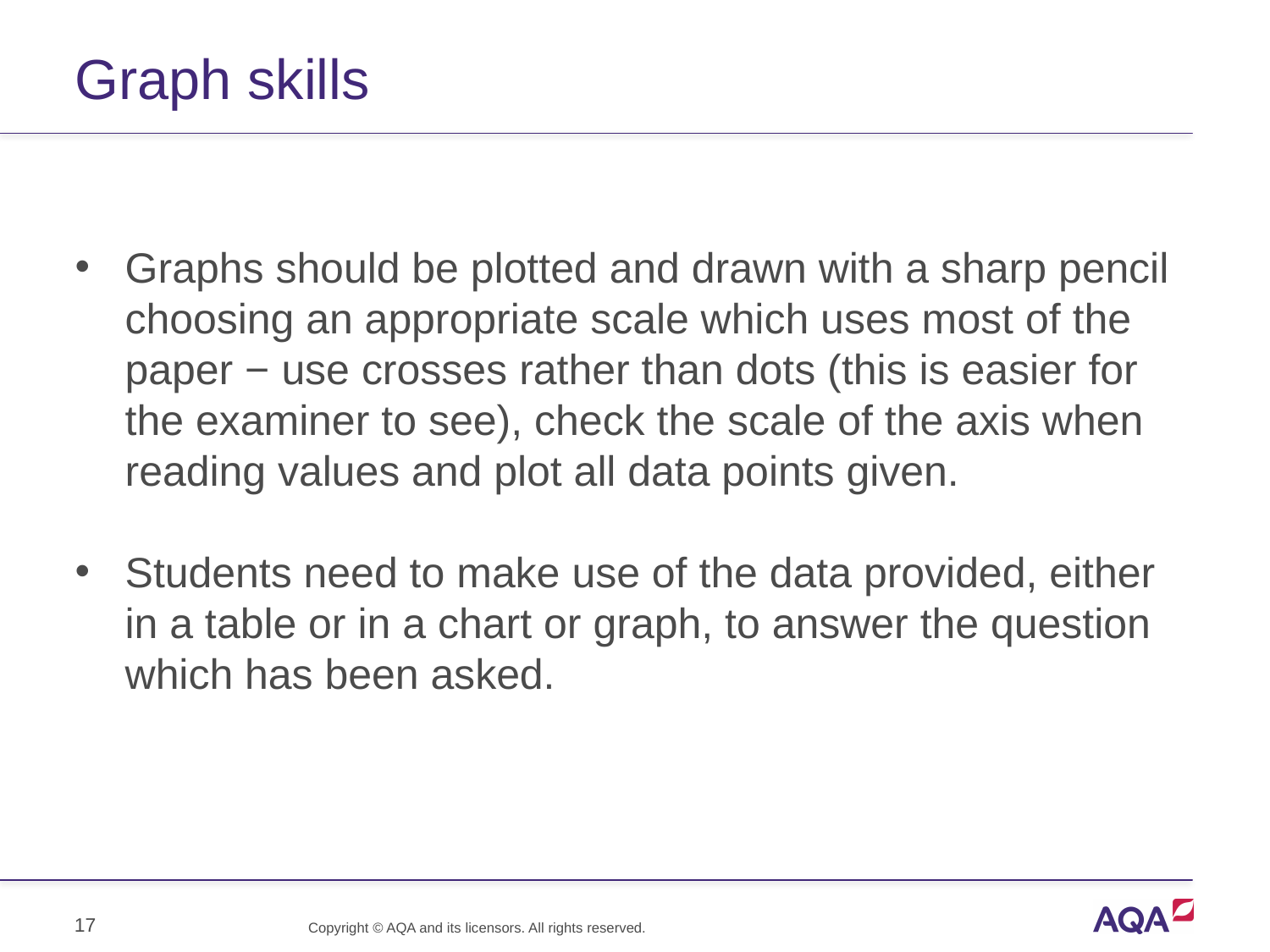

# Graph skills
Graphs should be plotted and drawn with a sharp pencil choosing an appropriate scale which uses most of the paper − use crosses rather than dots (this is easier for the examiner to see), check the scale of the axis when reading values and plot all data points given.

Students need to make use of the data provided, either in a table or in a chart or graph, to answer the question which has been asked.

17
Copyright © AQA and its licensors. All rights reserved.